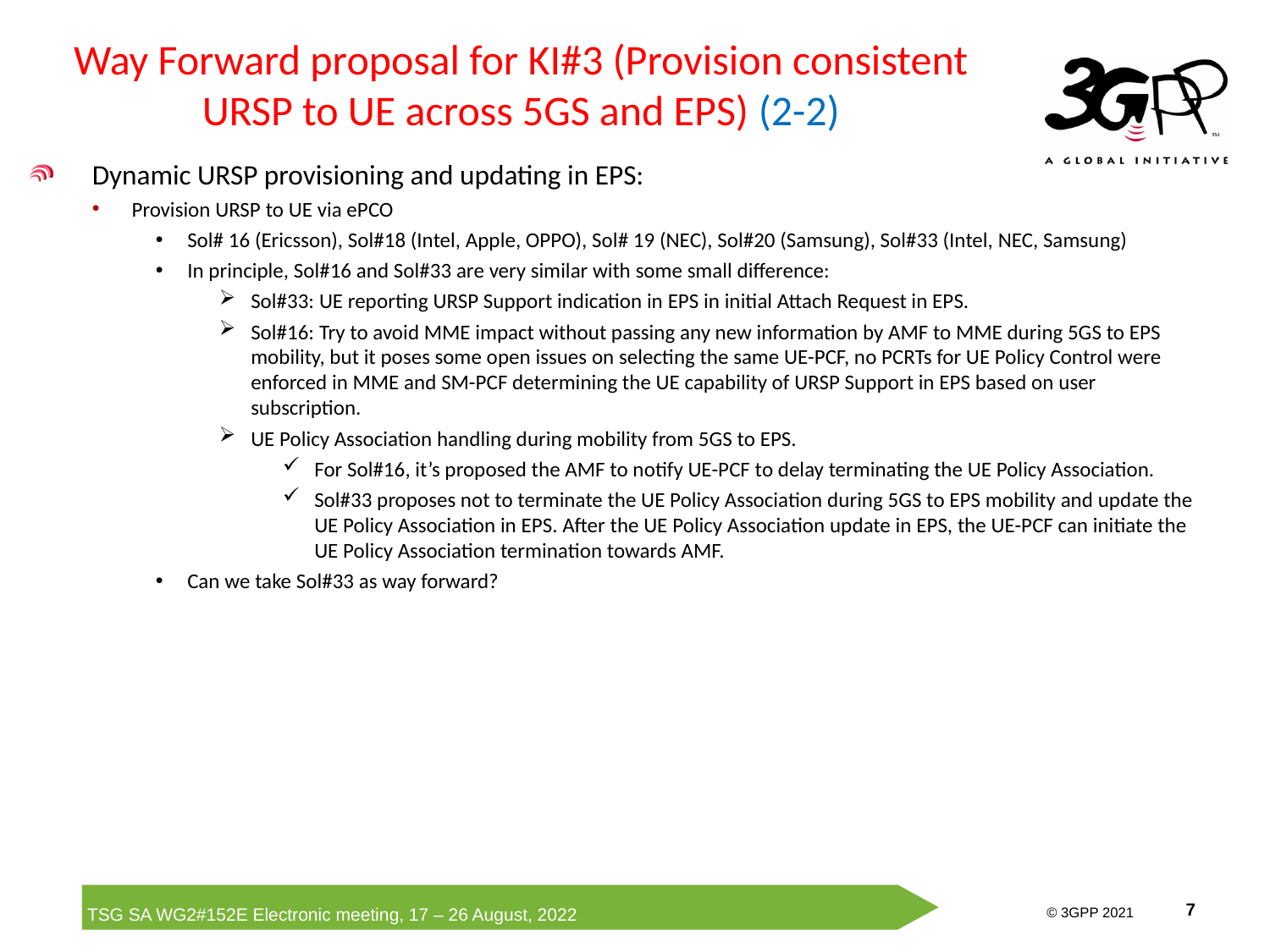

# Way Forward proposal for KI#3 (Provision consistent URSP to UE across 5GS and EPS) (2-2)
Dynamic URSP provisioning and updating in EPS:
Provision URSP to UE via ePCO
Sol# 16 (Ericsson), Sol#18 (Intel, Apple, OPPO), Sol# 19 (NEC), Sol#20 (Samsung), Sol#33 (Intel, NEC, Samsung)
In principle, Sol#16 and Sol#33 are very similar with some small difference:
Sol#33: UE reporting URSP Support indication in EPS in initial Attach Request in EPS.
Sol#16: Try to avoid MME impact without passing any new information by AMF to MME during 5GS to EPS mobility, but it poses some open issues on selecting the same UE-PCF, no PCRTs for UE Policy Control were enforced in MME and SM-PCF determining the UE capability of URSP Support in EPS based on user subscription.
UE Policy Association handling during mobility from 5GS to EPS.
For Sol#16, it’s proposed the AMF to notify UE-PCF to delay terminating the UE Policy Association.
Sol#33 proposes not to terminate the UE Policy Association during 5GS to EPS mobility and update the UE Policy Association in EPS. After the UE Policy Association update in EPS, the UE-PCF can initiate the UE Policy Association termination towards AMF.
Can we take Sol#33 as way forward?